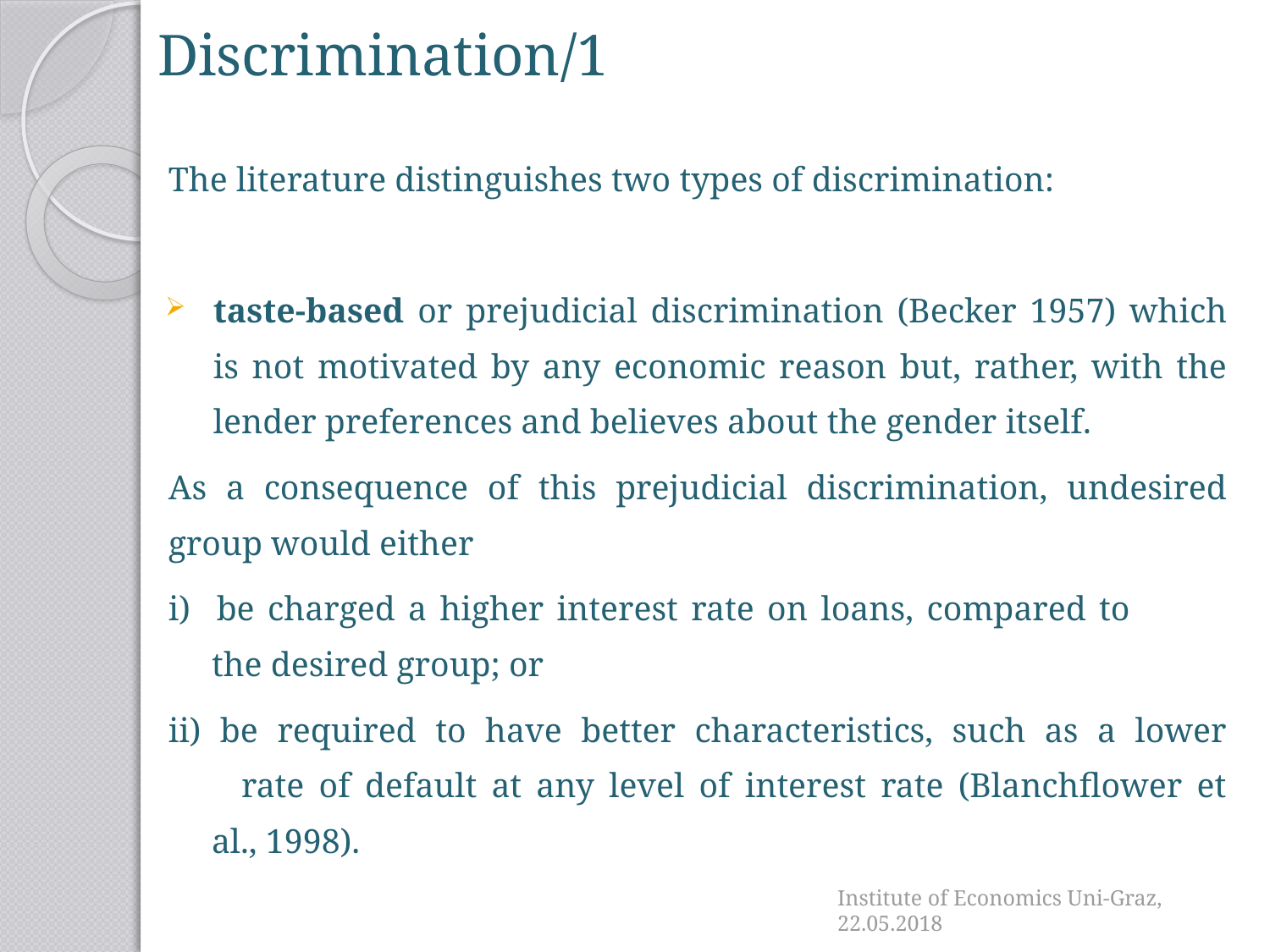

# Discrimination/1
The literature distinguishes two types of discrimination:

taste-based or prejudicial discrimination (Becker 1957) which is not motivated by any economic reason but, rather, with the lender preferences and believes about the gender itself.
	As a consequence of this prejudicial discrimination, undesired 	group would either
	i)  be charged a higher interest rate on loans, compared to 	     	     the desired group; or
	ii) be required to have better characteristics, such as a lower 	     rate of default at any level of interest rate (Blanchflower et 	     al., 1998).

Institute of Economics Uni-Graz, 22.05.2018